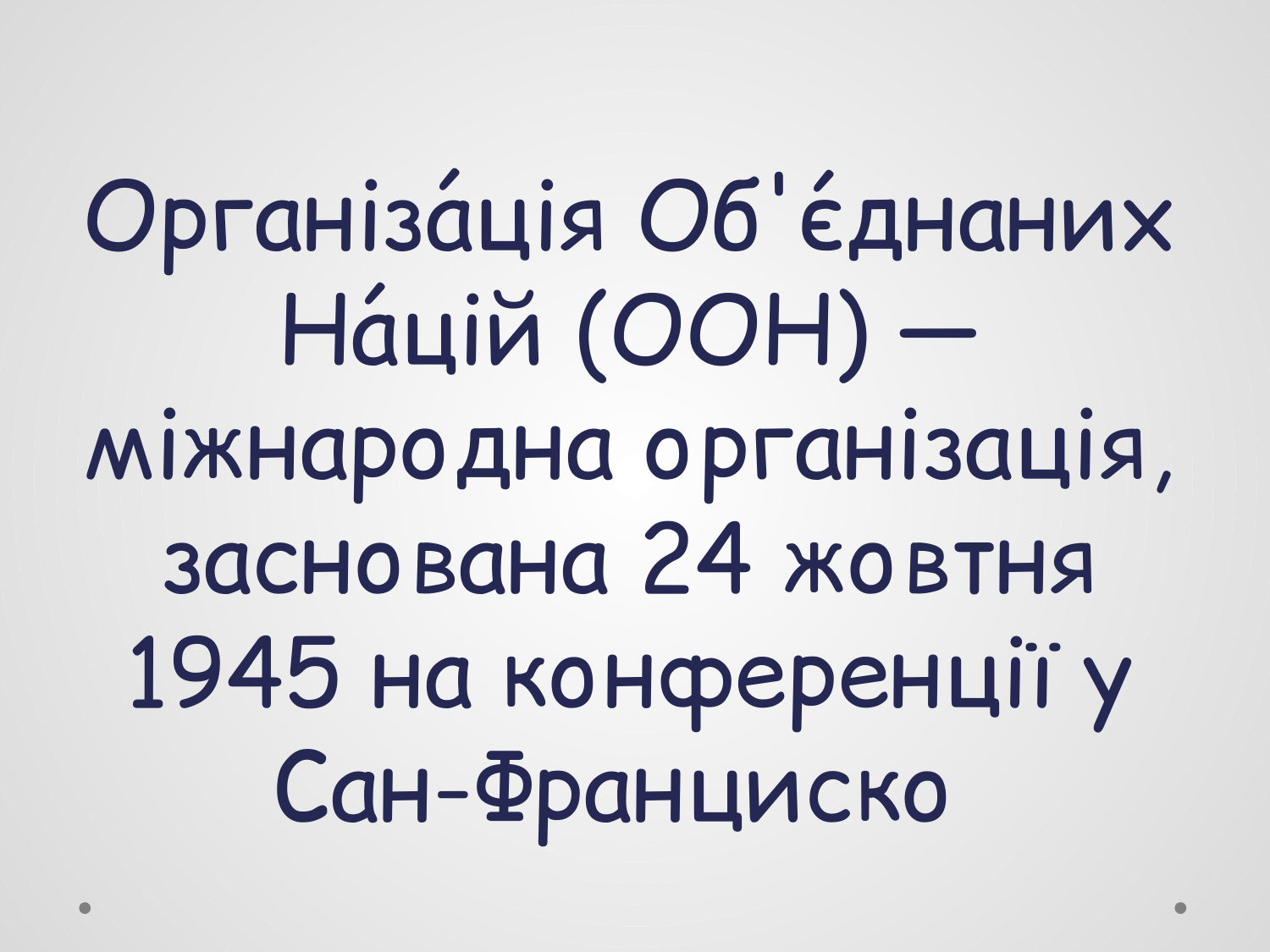

# Організа́ція Об'є́днаних На́цій (ООН) — міжнародна організація, заснована 24 жовтня 1945 на конференції у Сан-Франциско